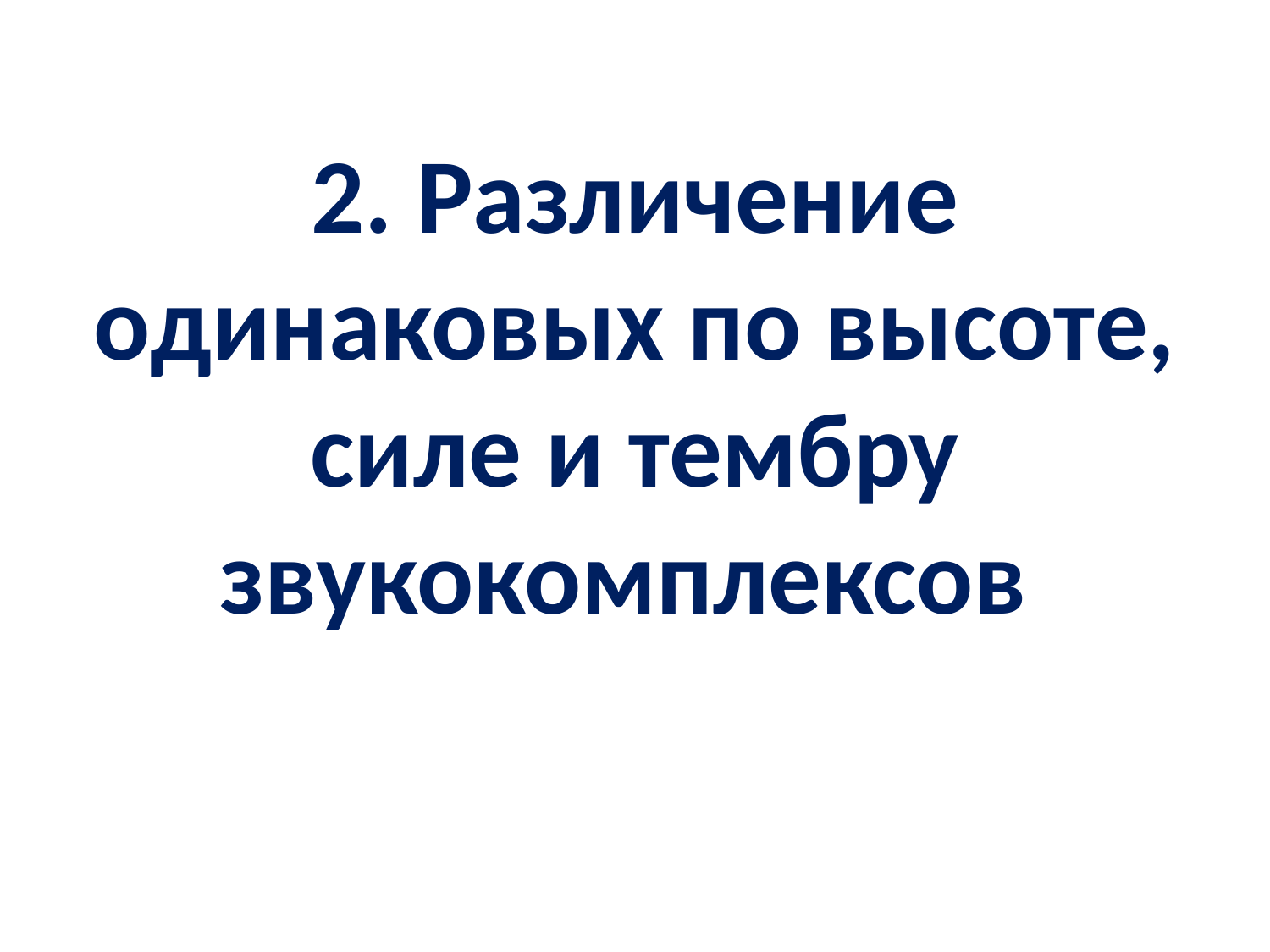

# 2. Различение одинаковых по высоте, силе и тембру звукокомплексов